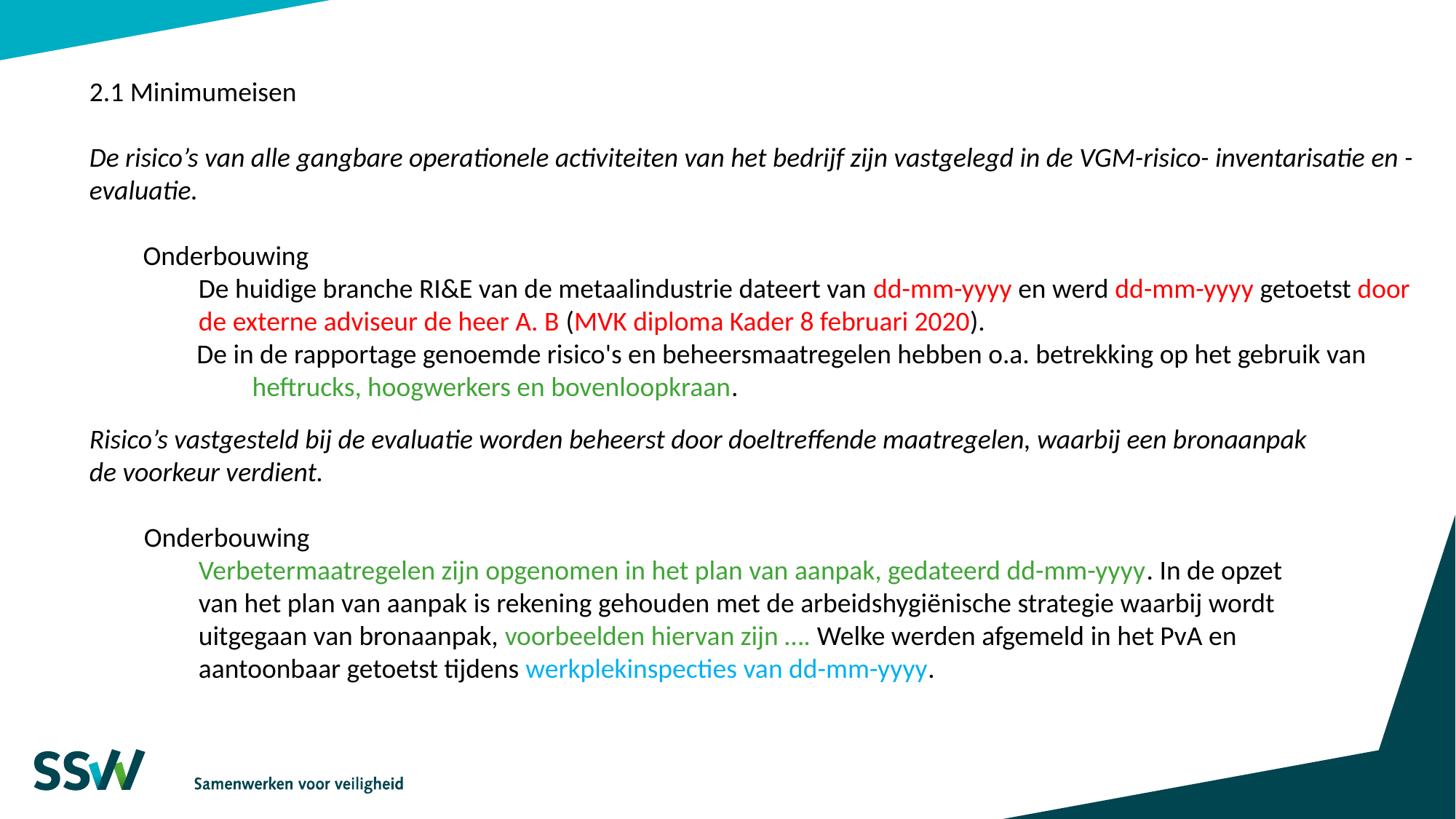

2.1 Minimumeisen

De risico’s van alle gangbare operationele activiteiten van het bedrijf zijn vastgelegd in de VGM-risico- inventarisatie en -evaluatie.

Onderbouwing
	De huidige branche RI&E van de metaalindustrie dateert van dd-mm-yyyy en werd dd-mm-yyyy getoetst door 	de externe adviseur de heer A. B (MVK diploma Kader 8 februari 2020).
De in de rapportage genoemde risico's en beheersmaatregelen hebben o.a. betrekking op het gebruik van 	heftrucks, hoogwerkers en bovenloopkraan.
Risico’s vastgesteld bij de evaluatie worden beheerst door doeltreffende maatregelen, waarbij een bronaanpak de voorkeur verdient.

Onderbouwing
Verbetermaatregelen zijn opgenomen in het plan van aanpak, gedateerd dd-mm-yyyy. In de opzet van het plan van aanpak is rekening gehouden met de arbeidshygiënische strategie waarbij wordt uitgegaan van bronaanpak, voorbeelden hiervan zijn …. Welke werden afgemeld in het PvA en aantoonbaar getoetst tijdens werkplekinspecties van dd-mm-yyyy.